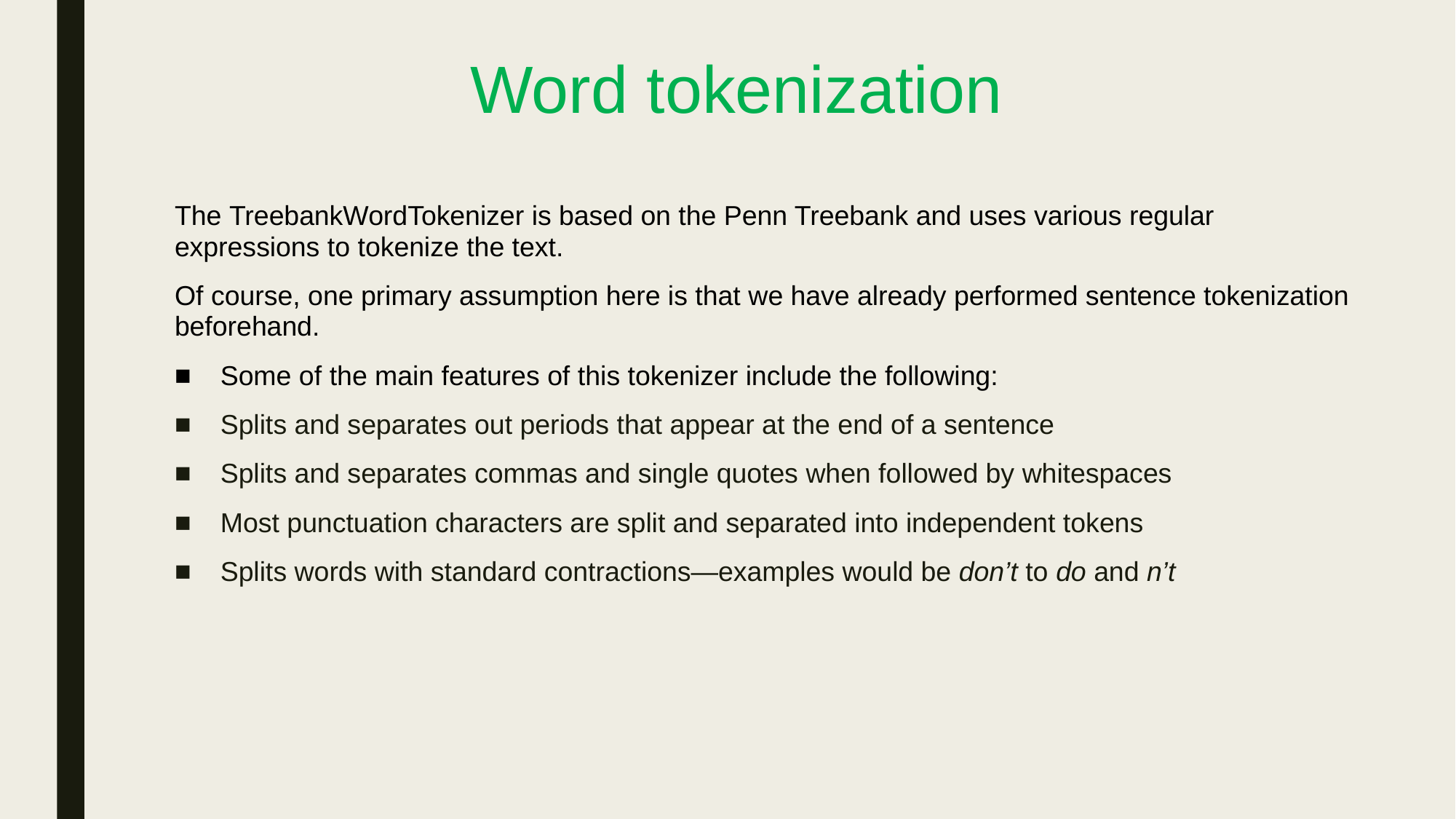

# Word tokenization
The TreebankWordTokenizer is based on the Penn Treebank and uses various regular expressions to tokenize the text.
Of course, one primary assumption here is that we have already performed sentence tokenization beforehand.
Some of the main features of this tokenizer include the following:
Splits and separates out periods that appear at the end of a sentence
Splits and separates commas and single quotes when followed by whitespaces
Most punctuation characters are split and separated into independent tokens
Splits words with standard contractions—examples would be don’t to do and n’t